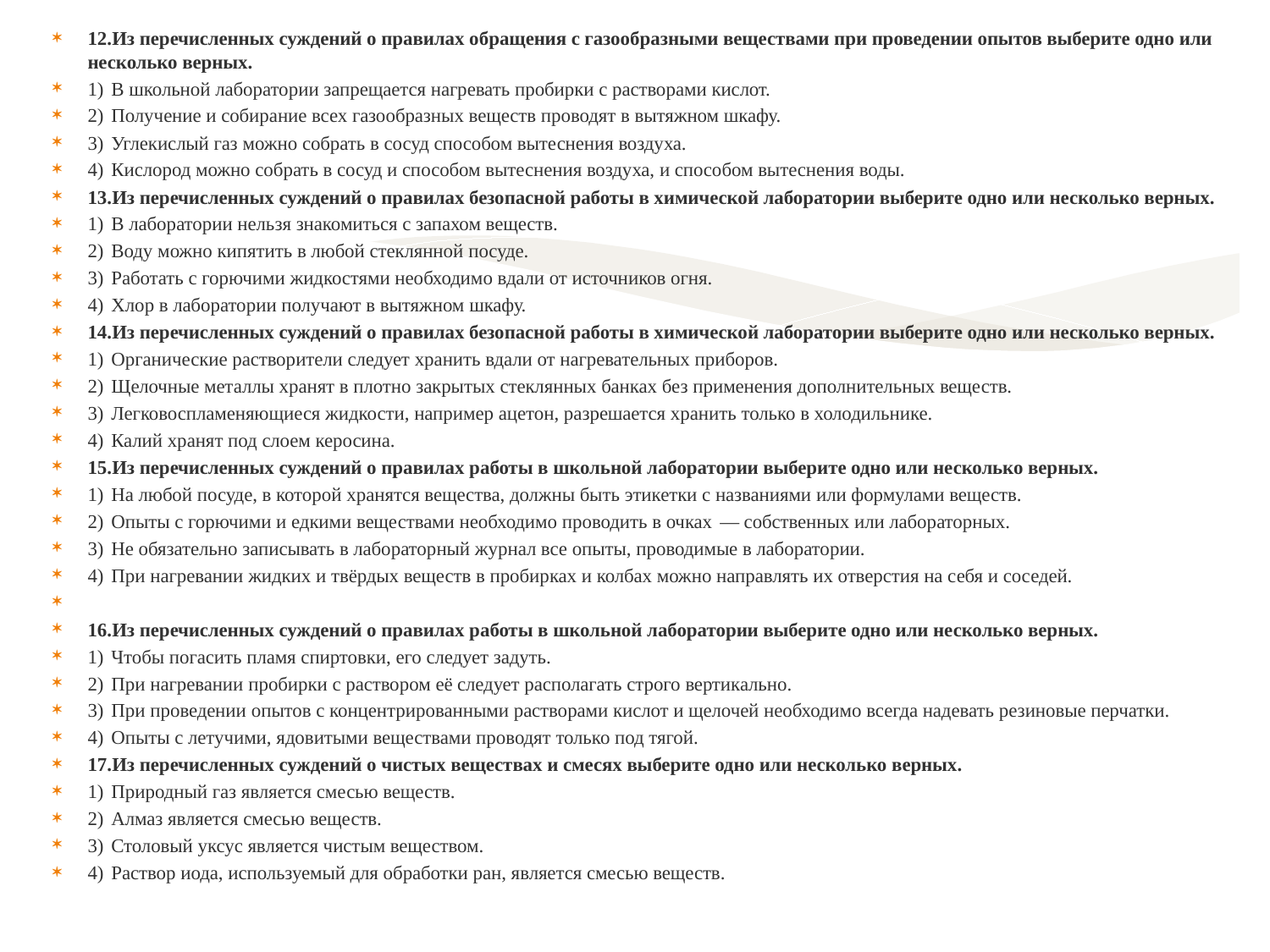

12.Из перечисленных суждений о правилах обращения с газообразными веществами при проведении опытов выберите одно или несколько верных.
1)  В школьной лаборатории запрещается нагревать пробирки с растворами кислот.
2)  Получение и собирание всех газообразных веществ проводят в вытяжном шкафу.
3)  Углекислый газ можно собрать в сосуд способом вытеснения воздуха.
4)  Кислород можно собрать в сосуд и способом вытеснения воздуха, и способом вытеснения воды.
13.Из перечисленных суждений о правилах безопасной работы в химической лаборатории выберите одно или несколько верных.
1)  В лаборатории нельзя знакомиться с запахом веществ.
2)  Воду можно кипятить в любой стеклянной посуде.
3)  Работать с горючими жидкостями необходимо вдали от источников огня.
4)  Хлор в лаборатории получают в вытяжном шкафу.
14.Из перечисленных суждений о правилах безопасной работы в химической лаборатории выберите одно или несколько верных.
1)  Органические растворители следует хранить вдали от нагревательных приборов.
2)  Щелочные металлы хранят в плотно закрытых стеклянных банках без применения дополнительных веществ.
3)  Легковоспламеняющиеся жидкости, например ацетон, разрешается хранить только в холодильнике.
4)  Калий хранят под слоем керосина.
15.Из перечисленных суждений о правилах работы в школьной лаборатории выберите одно или несколько верных.
1)  На любой посуде, в которой хранятся вещества, должны быть этикетки с названиями или формулами веществ.
2)  Опыты с горючими и едкими веществами необходимо проводить в очках  — собственных или лабораторных.
3)  Не обязательно записывать в лабораторный журнал все опыты, проводимые в лаборатории.
4)  При нагревании жидких и твёрдых веществ в пробирках и колбах можно направлять их отверстия на себя и соседей.

16.Из перечисленных суждений о правилах работы в школьной лаборатории выберите одно или несколько верных.
1)  Чтобы погасить пламя спиртовки, его следует задуть.
2)  При нагревании пробирки с раствором её следует располагать строго вертикально.
3)  При проведении опытов с концентрированными растворами кислот и щелочей необходимо всегда надевать резиновые перчатки.
4)  Опыты с летучими, ядовитыми веществами проводят только под тягой.
17.Из перечисленных суждений о чистых веществах и смесях выберите одно или несколько верных.
1)  Природный газ является смесью веществ.
2)  Алмаз является смесью веществ.
3)  Столовый уксус является чистым веществом.
4)  Раствор иода, используемый для обработки ран, является смесью веществ.